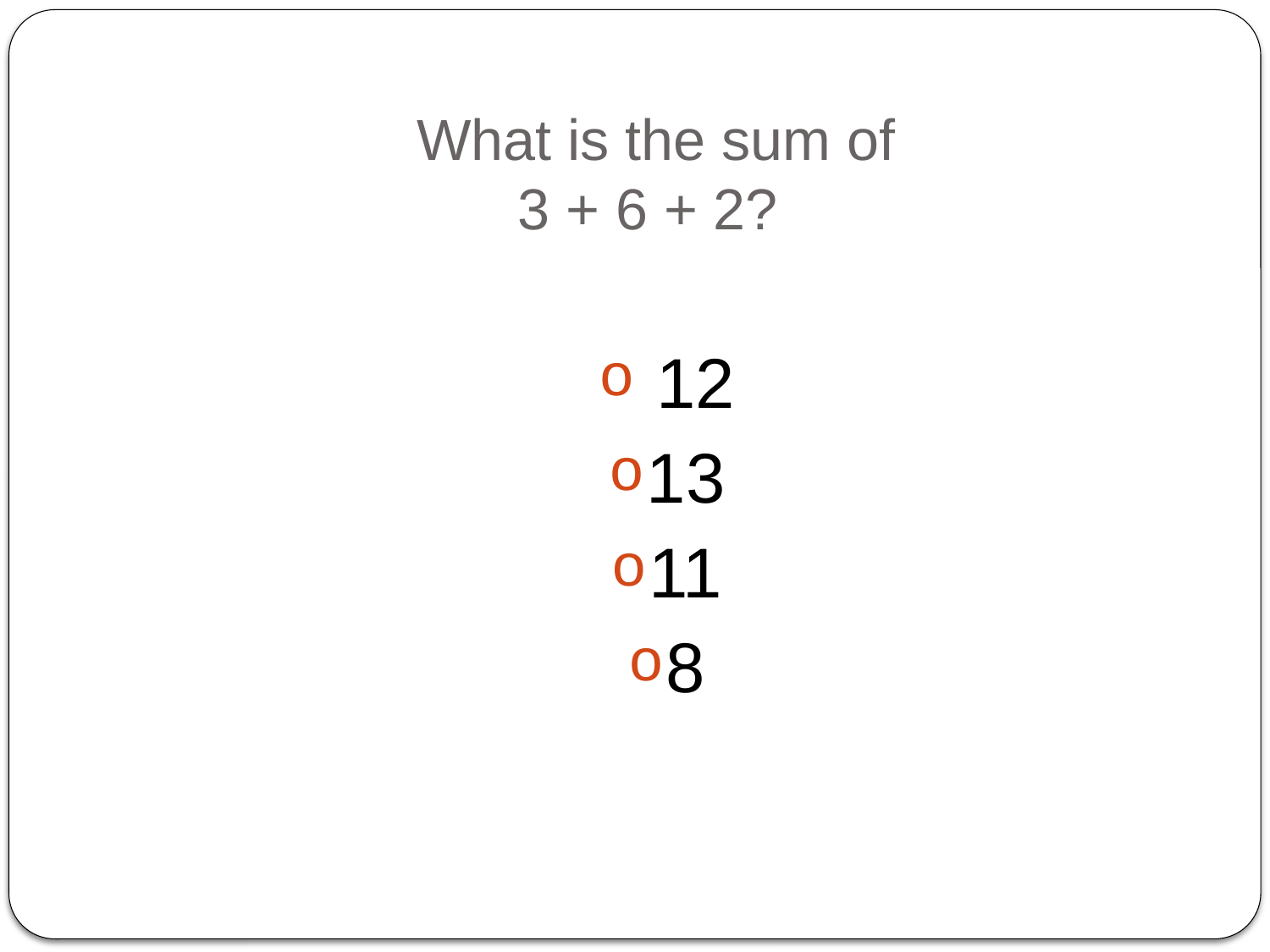

# What is the sum of 3 + 6 + 2?

 12
13
11
8